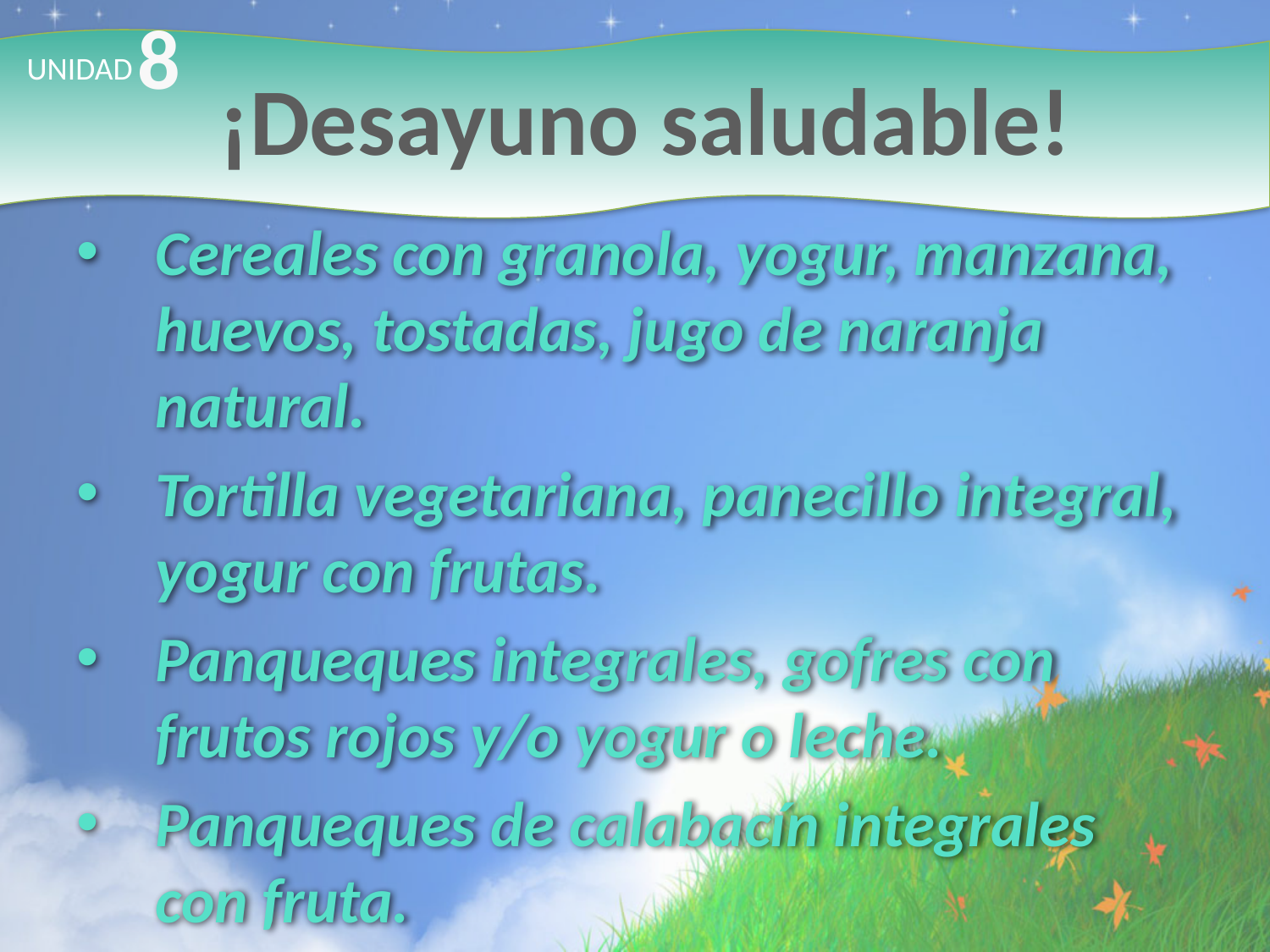

8

# ¡Desayuno saludable!
UNIDAD
Cereales con granola, yogur, manzana, huevos, tostadas, jugo de naranja natural.
Tortilla vegetariana, panecillo integral, yogur con frutas.
Panqueques integrales, gofres con frutos rojos y/o yogur o leche.
Panqueques de calabacín integrales con fruta.